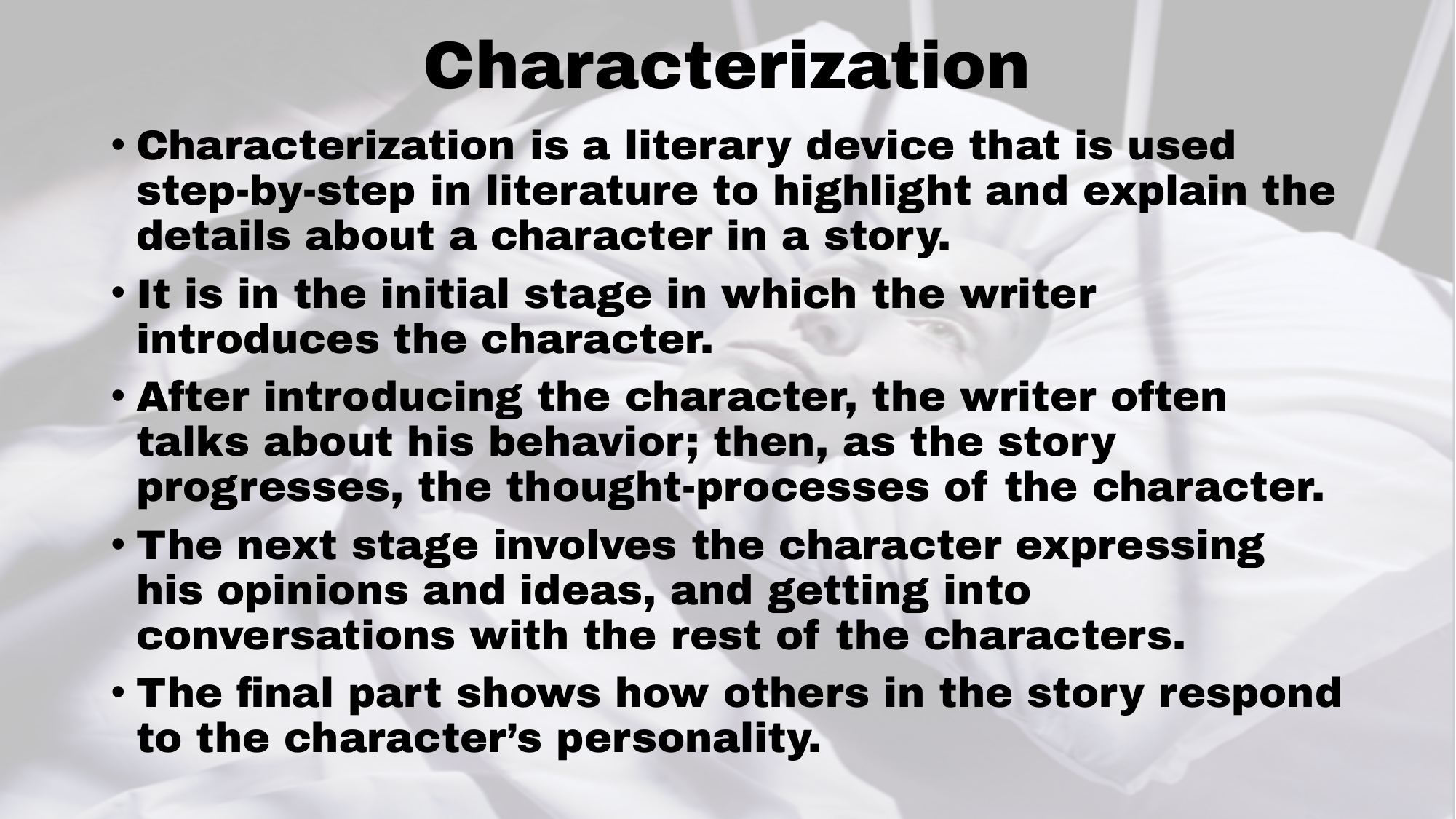

# Characterization
Characterization is a literary device that is used step-by-step in literature to highlight and explain the details about a character in a story.
It is in the initial stage in which the writer introduces the character.
After introducing the character, the writer often talks about his behavior; then, as the story progresses, the thought-processes of the character.
The next stage involves the character expressing his opinions and ideas, and getting into conversations with the rest of the characters.
The final part shows how others in the story respond to the character’s personality.